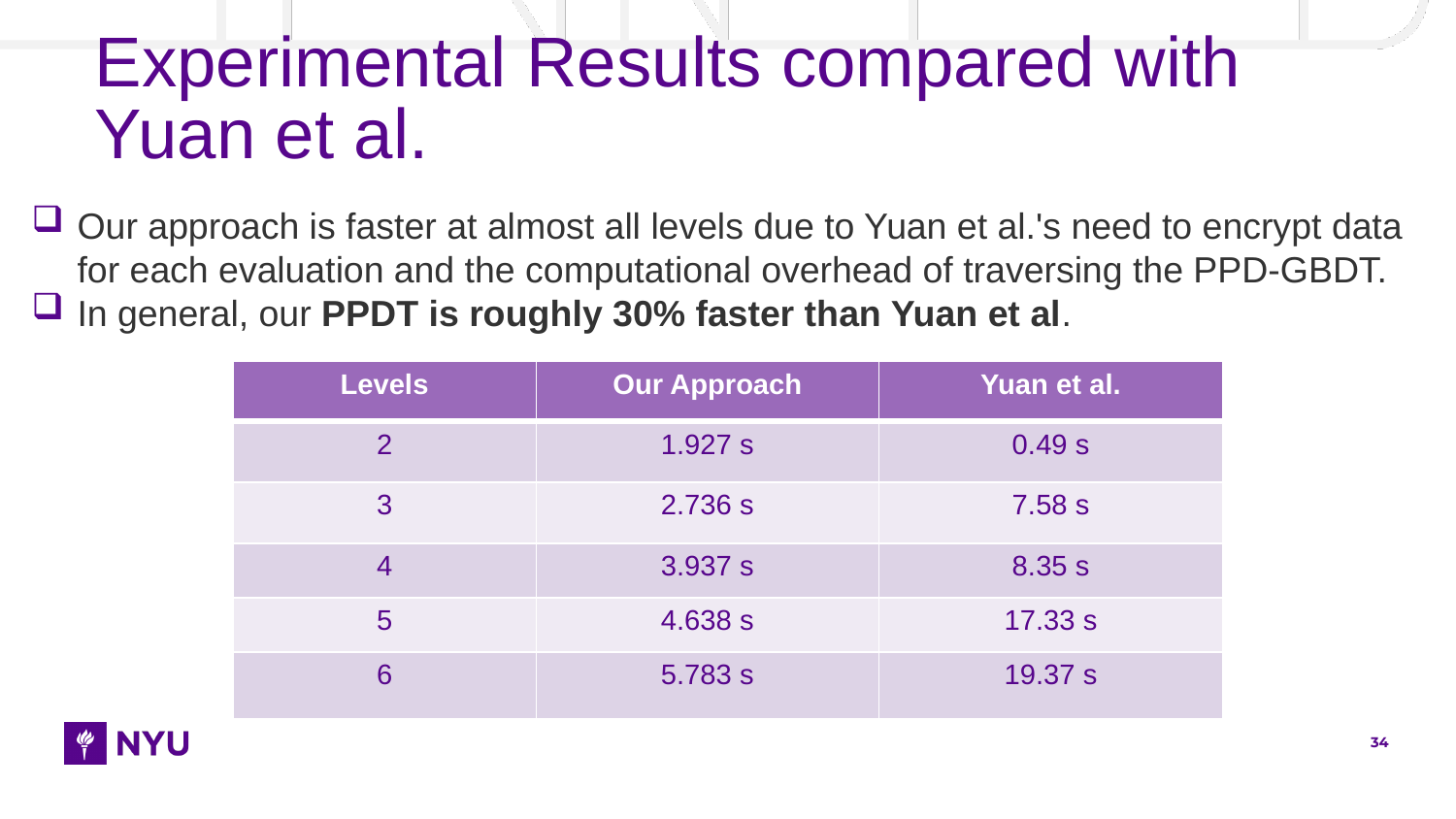

# Experimental Results compared with Yuan et al.
Our approach is faster at almost all levels due to Yuan et al.'s need to encrypt data for each evaluation and the computational overhead of traversing the PPD-GBDT.
In general, our PPDT is roughly 30% faster than Yuan et al.
| Levels | Our Approach | Yuan et al. |
| --- | --- | --- |
| 2 | 1.927 s | 0.49 s |
| 3 | 2.736 s | 7.58 s |
| 4 | 3.937 s | 8.35 s |
| 5 | 4.638 s | 17.33 s |
| 6 | 5.783 s | 19.37 s |